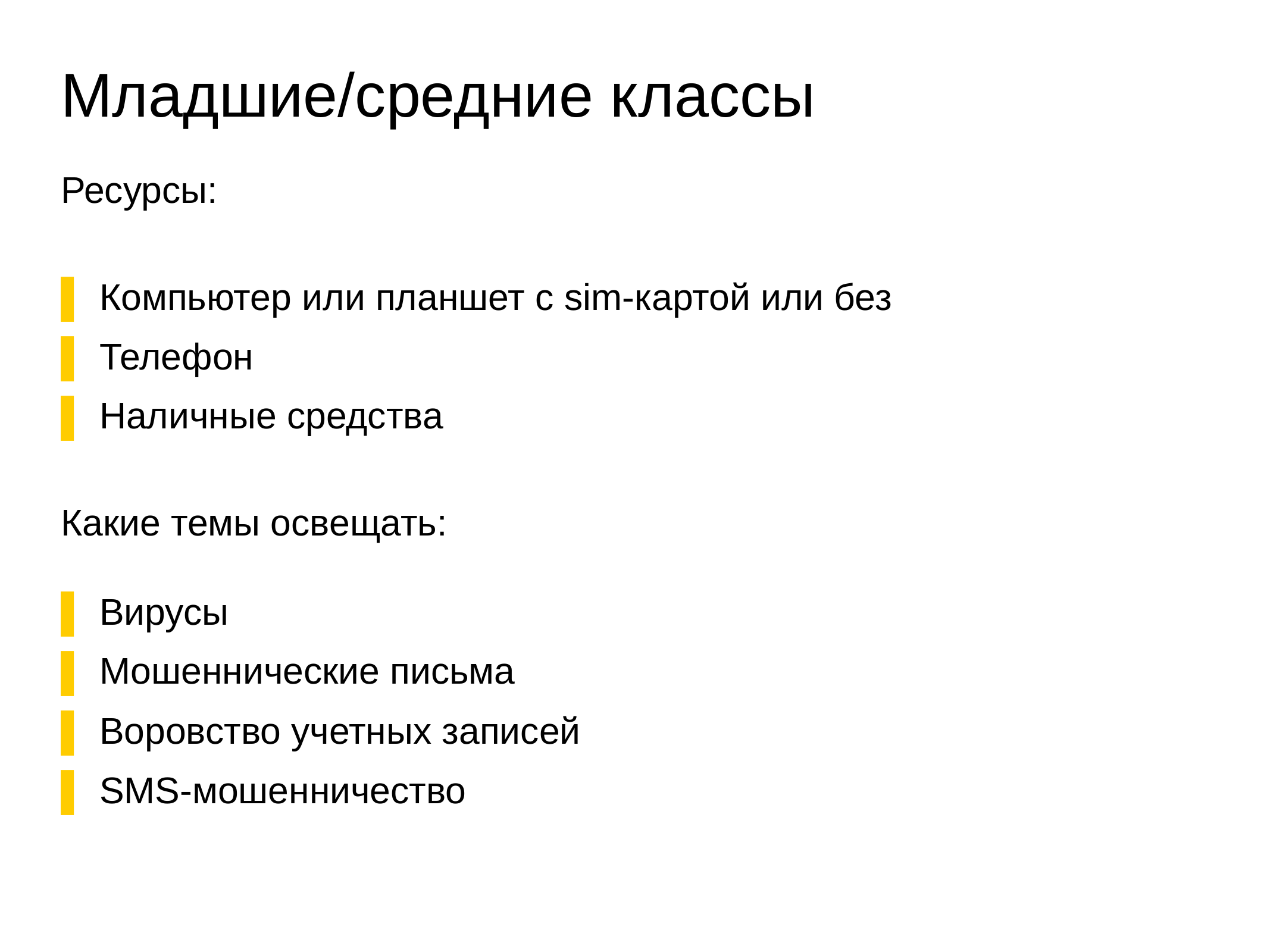

# Младшие/средние классы
Ресурсы:

Компьютер или планшет с sim-картой или без
Телефон
Наличные средства

Какие темы освещать:

Вирусы
Мошеннические письма
Воровство учетных записей
SMS-мошенничество